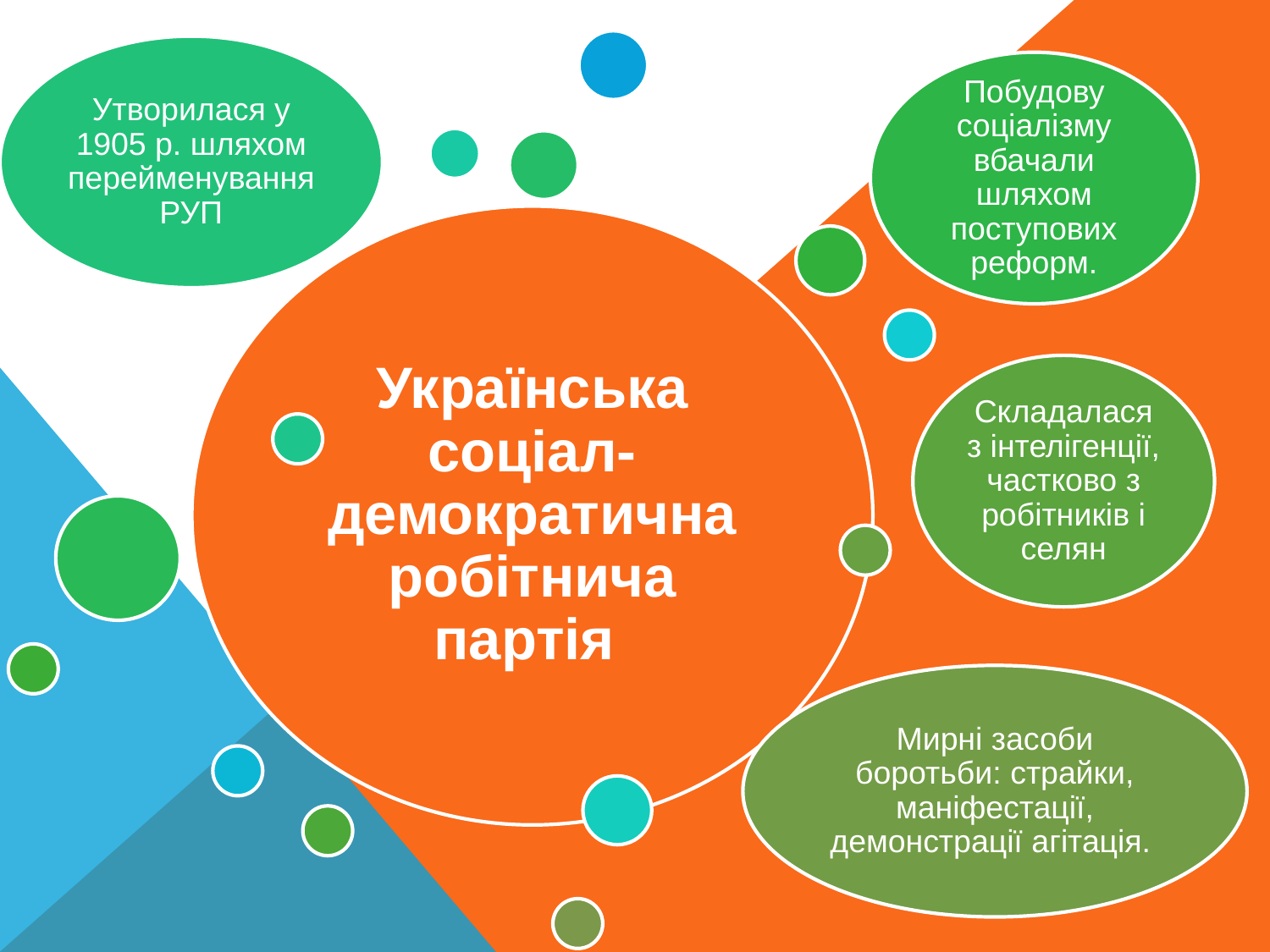

Українська соціал-демократична робітнича партія
Утворилася у 1905 р. шляхом перейменування РУП
Побудову соціалізму вбачали шляхом поступових реформ.
Складалася з інтелігенції, частково з робітників і селян
Мирні засоби боротьби: страйки, маніфестації, демонстрації агітація.